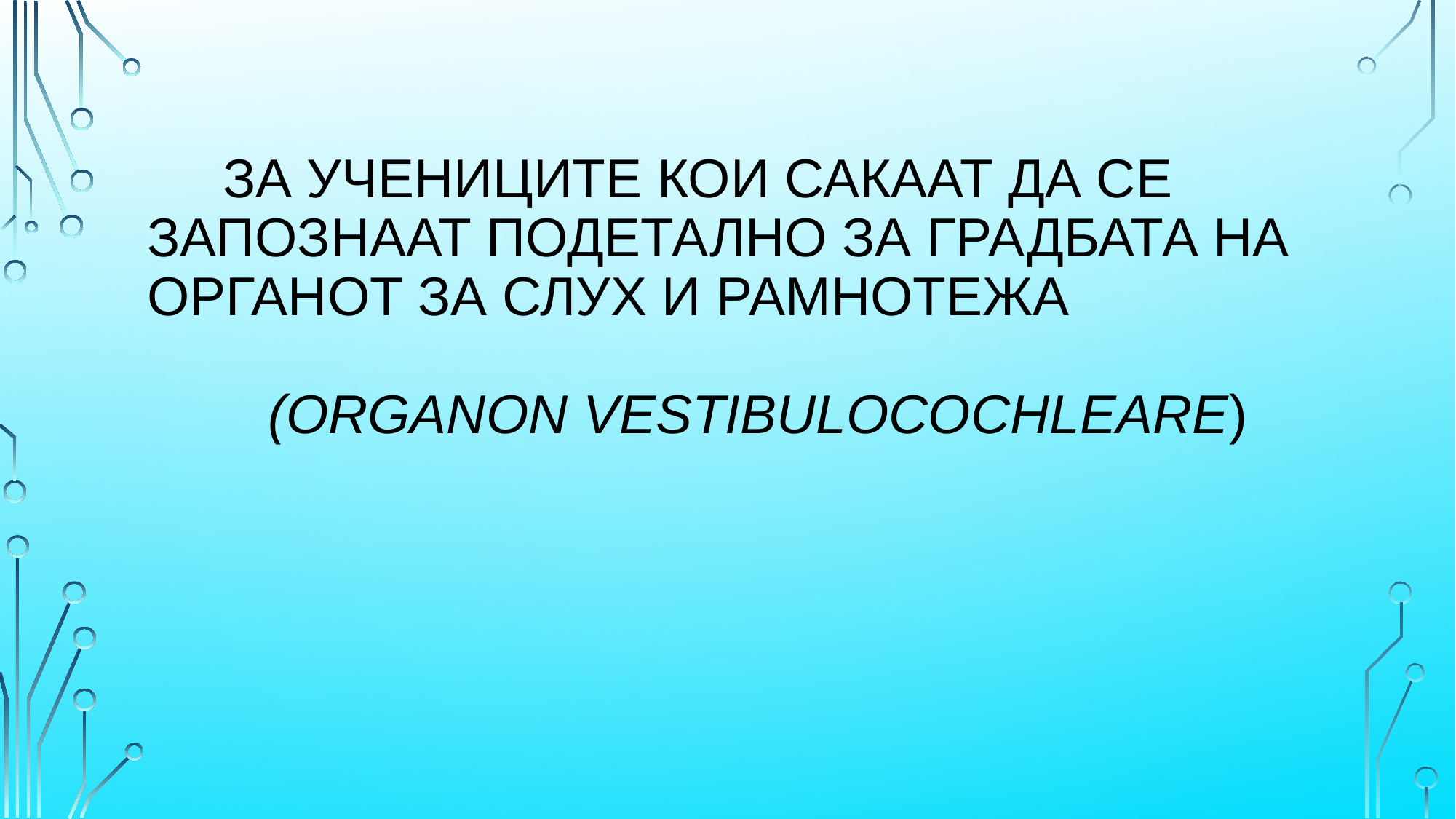

# за учениците кои сакаат да се запознаат подетално за градбата на органот за слух и рамнотежа (organon vestibulocochleare)